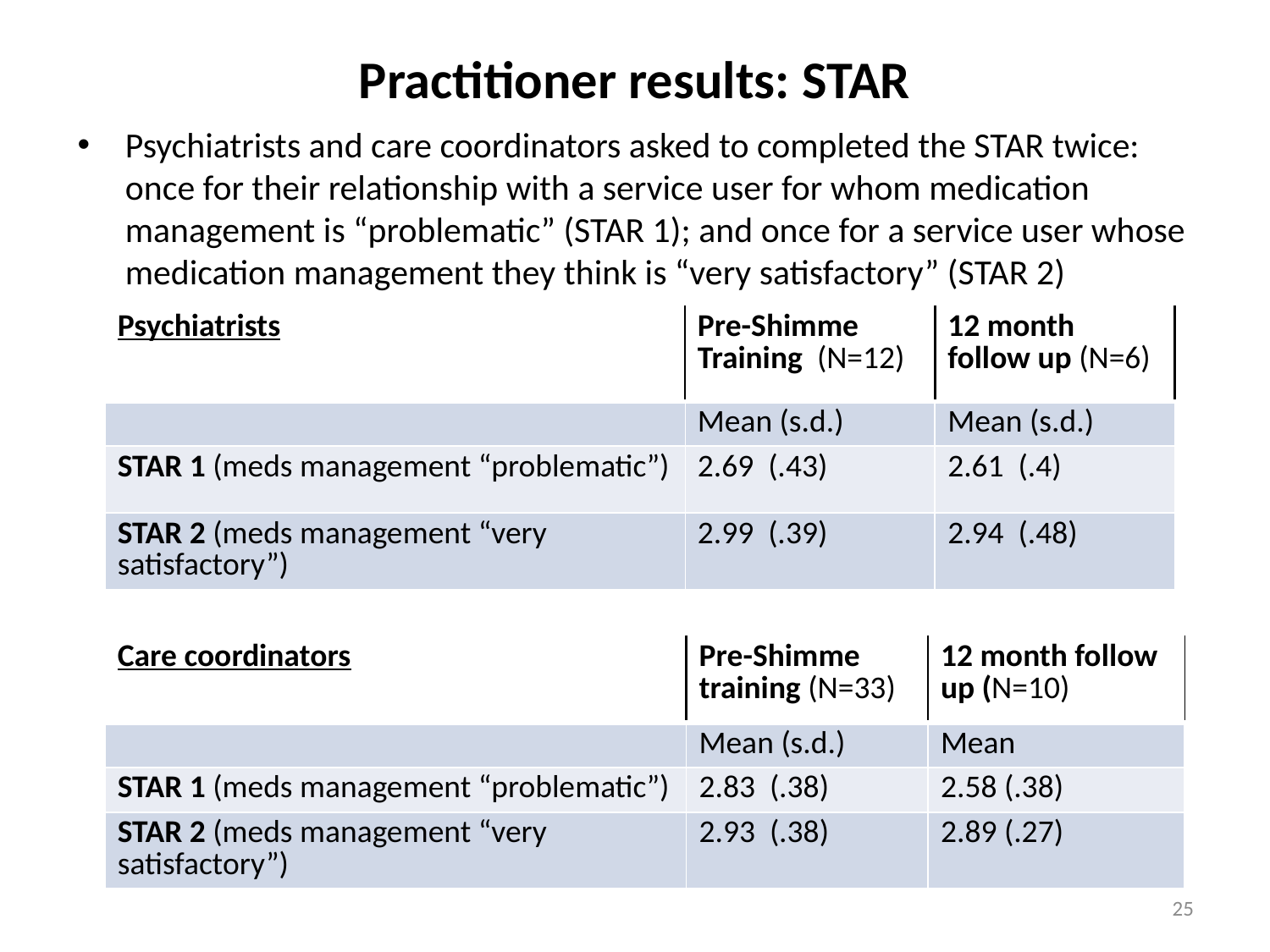

# Practitioner results: STAR
Psychiatrists and care coordinators asked to completed the STAR twice: once for their relationship with a service user for whom medication management is “problematic” (STAR 1); and once for a service user whose medication management they think is “very satisfactory” (STAR 2)

| Psychiatrists | Pre-Shimme Training (N=12) | 12 month follow up (N=6) |
| --- | --- | --- |
|  | Mean (s.d.) | Mean (s.d.) |
| STAR 1 (meds management “problematic”) | 2.69 (.43) | 2.61 (.4) |
| STAR 2 (meds management “very satisfactory”) | 2.99 (.39) | 2.94 (.48) |
| Care coordinators | Pre-Shimme training (N=33) | 12 month follow up (N=10) |
| --- | --- | --- |
|  | Mean (s.d.) | Mean |
| STAR 1 (meds management “problematic”) | 2.83 (.38) | 2.58 (.38) |
| STAR 2 (meds management “very satisfactory”) | 2.93 (.38) | 2.89 (.27) |
25